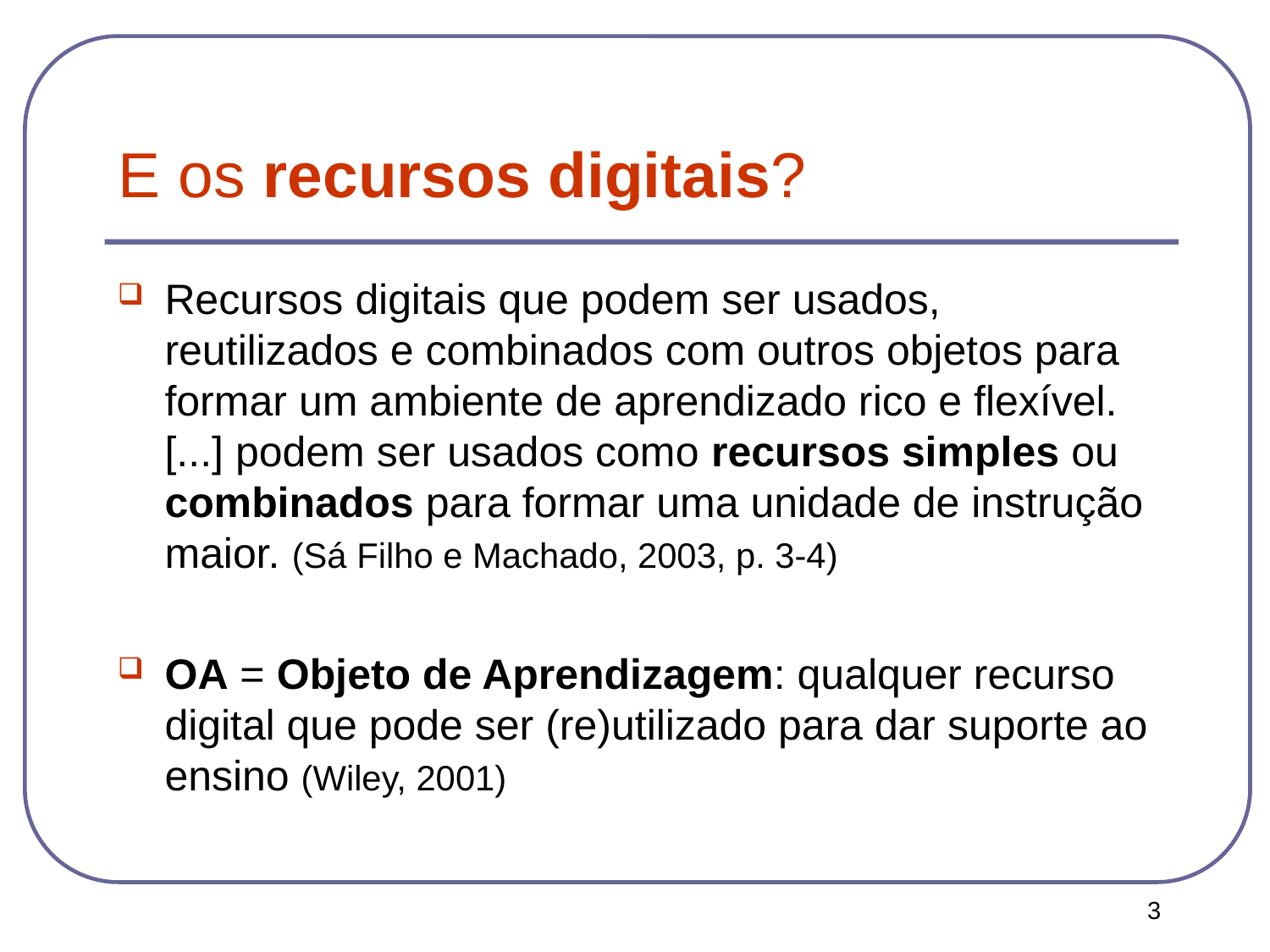

E os recursos digitais?
Recursos digitais que podem ser usados, reutilizados e combinados com outros objetos para formar um ambiente de aprendizado rico e flexível. [...] podem ser usados como recursos simples ou combinados para formar uma unidade de instrução maior. (Sá Filho e Machado, 2003, p. 3-4)

OA = Objeto de Aprendizagem: qualquer recurso digital que pode ser (re)utilizado para dar suporte ao ensino (Wiley, 2001)
3